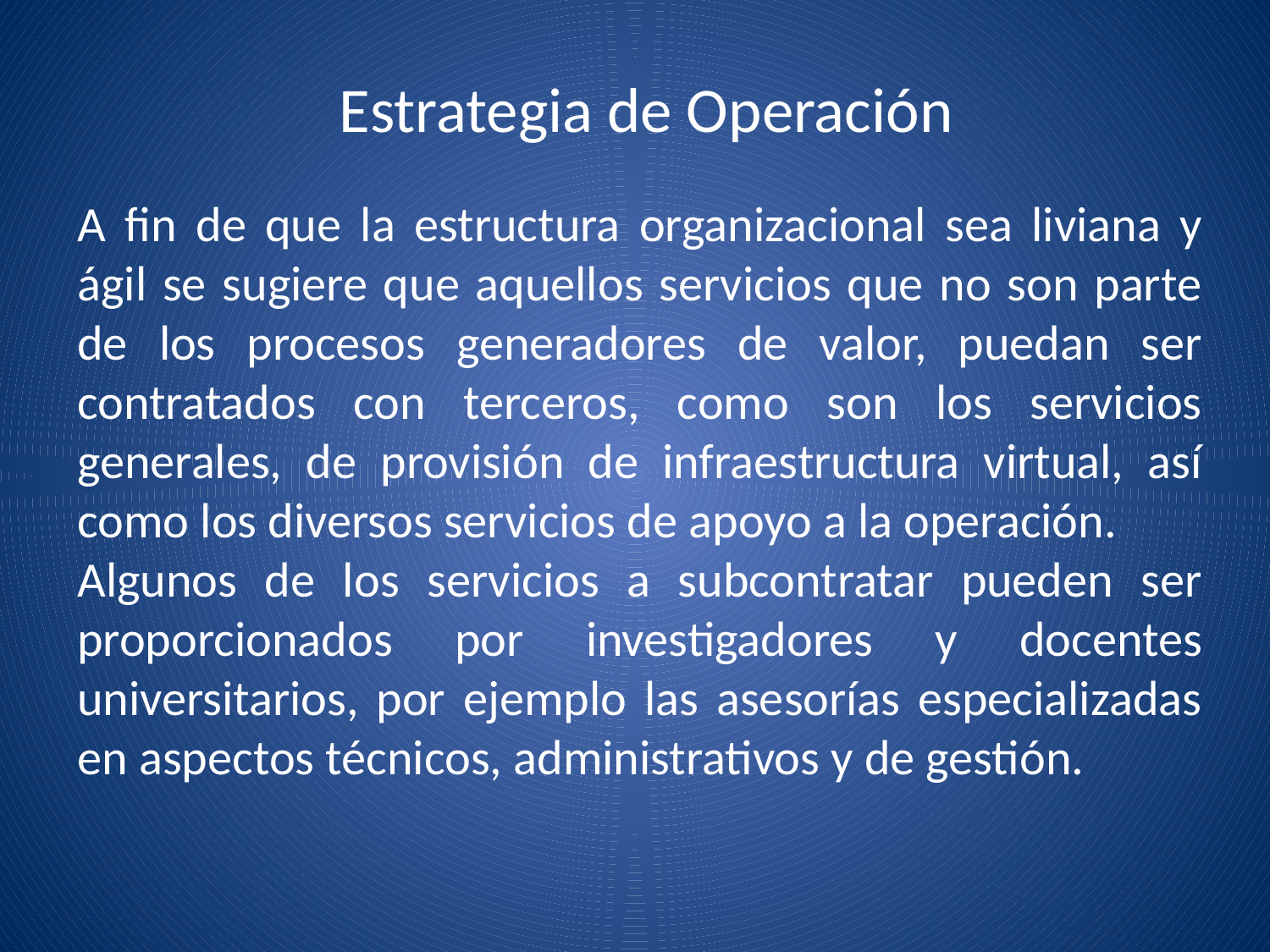

# Estrategia de Operación
A fin de que la estructura organizacional sea liviana y ágil se sugiere que aquellos servicios que no son parte de los procesos generadores de valor, puedan ser contratados con terceros, como son los servicios generales, de provisión de infraestructura virtual, así como los diversos servicios de apoyo a la operación.
Algunos de los servicios a subcontratar pueden ser proporcionados por investigadores y docentes universitarios, por ejemplo las asesorías especializadas en aspectos técnicos, administrativos y de gestión.